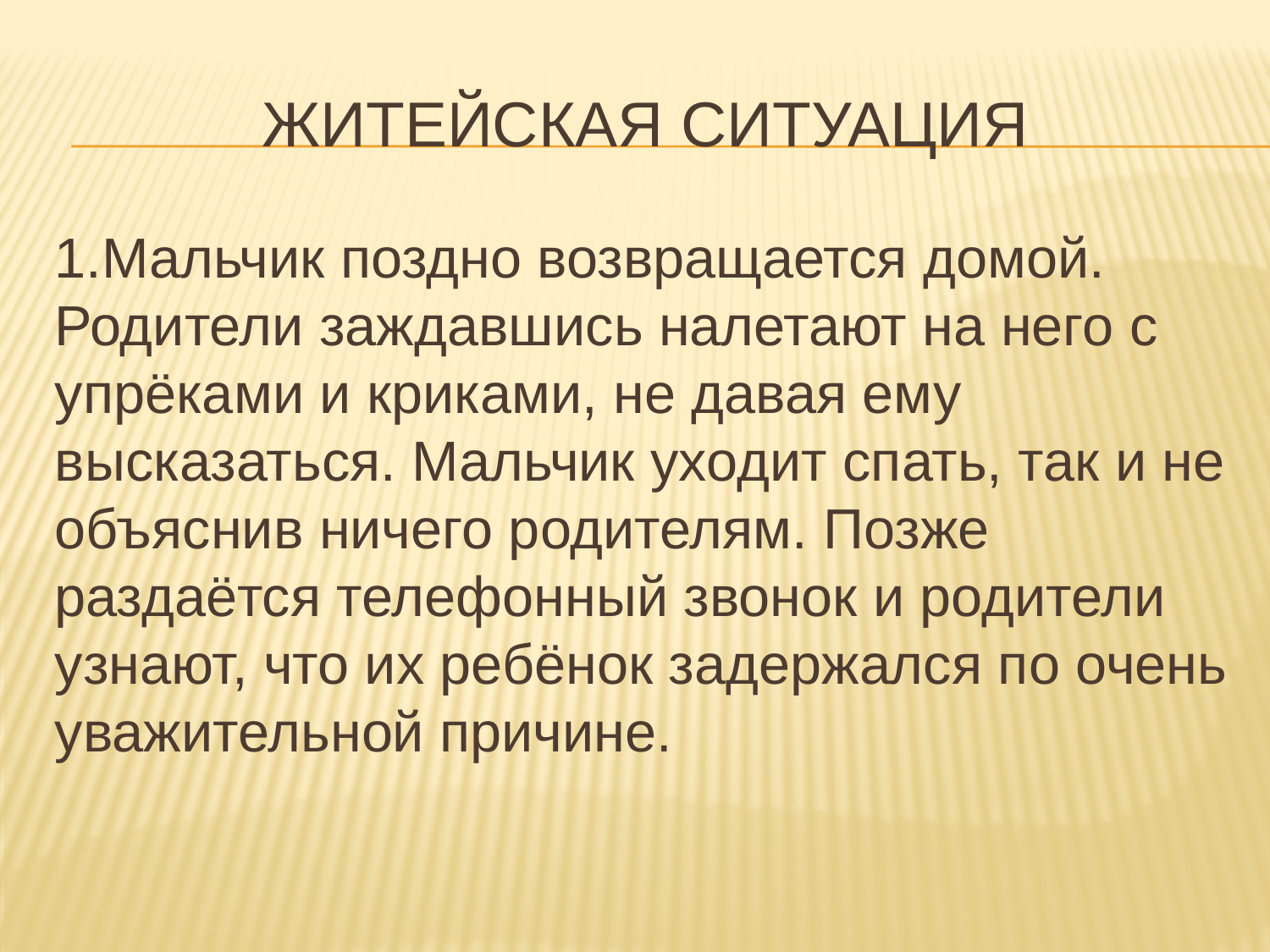

# Житейская ситуация
1.Мальчик поздно возвращается домой. Родители заждавшись налетают на него с упрёками и криками, не давая ему высказаться. Мальчик уходит спать, так и не объяснив ничего родителям. Позже раздаётся телефонный звонок и родители  узнают, что их ребёнок задержался по очень уважительной причине.